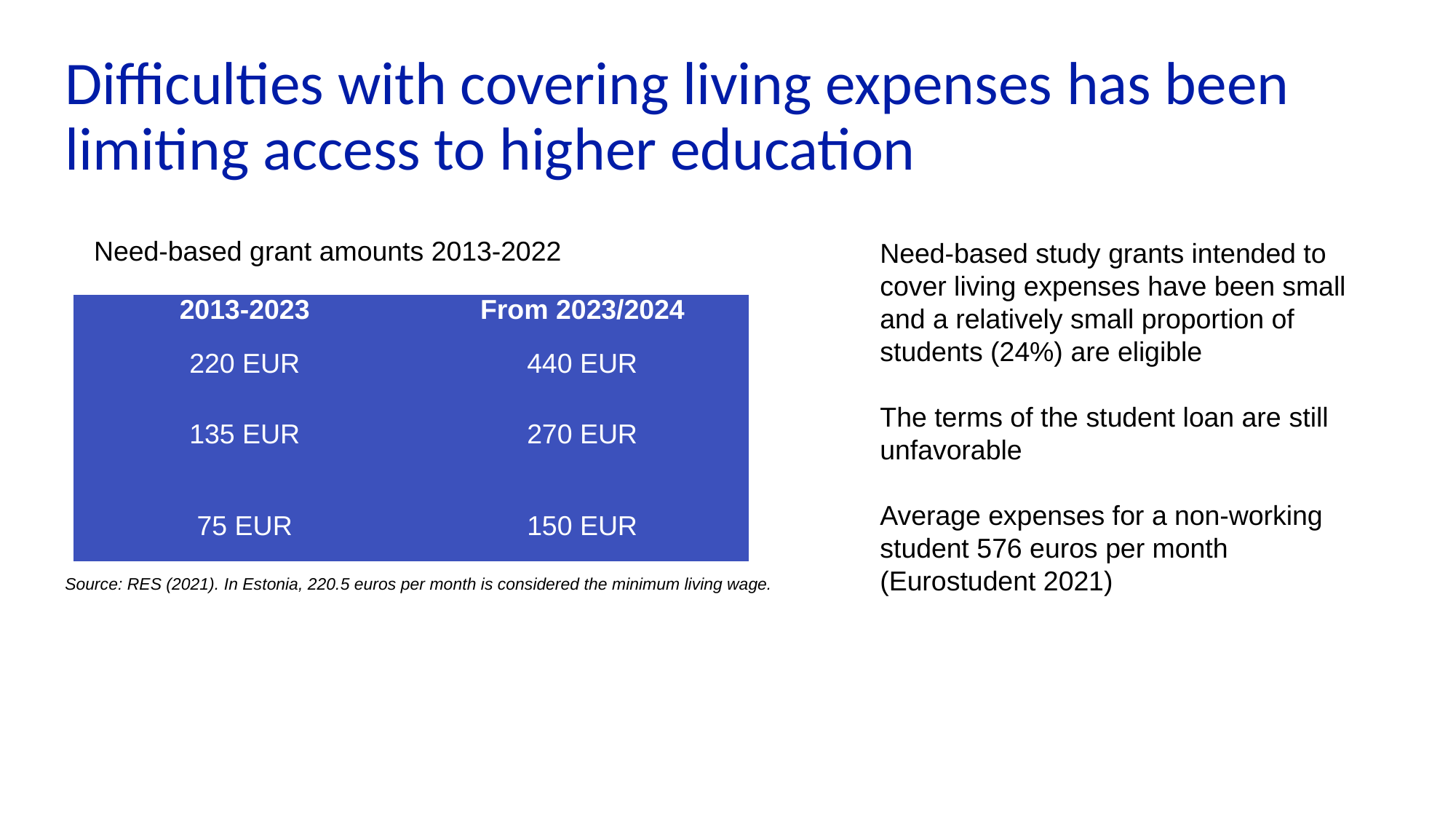

# Difficulties with covering living expenses has been limiting access to higher education

Need-based grant amounts 2013-2022
Need-based study grants intended to cover living expenses have been small and a relatively small proportion of students (24%) are eligible

The terms of the student loan are still unfavorable

Average expenses for a non-working student 576 euros per month (Eurostudent 2021)
| 2013-2023 | From 2023/2024 |
| --- | --- |
| 220 EUR | 440 EUR |
| 135 EUR | 270 EUR |
| 75 EUR | 150 EUR |
Source: RES (2021). In Estonia, 220.5 euros per month is considered the minimum living wage.